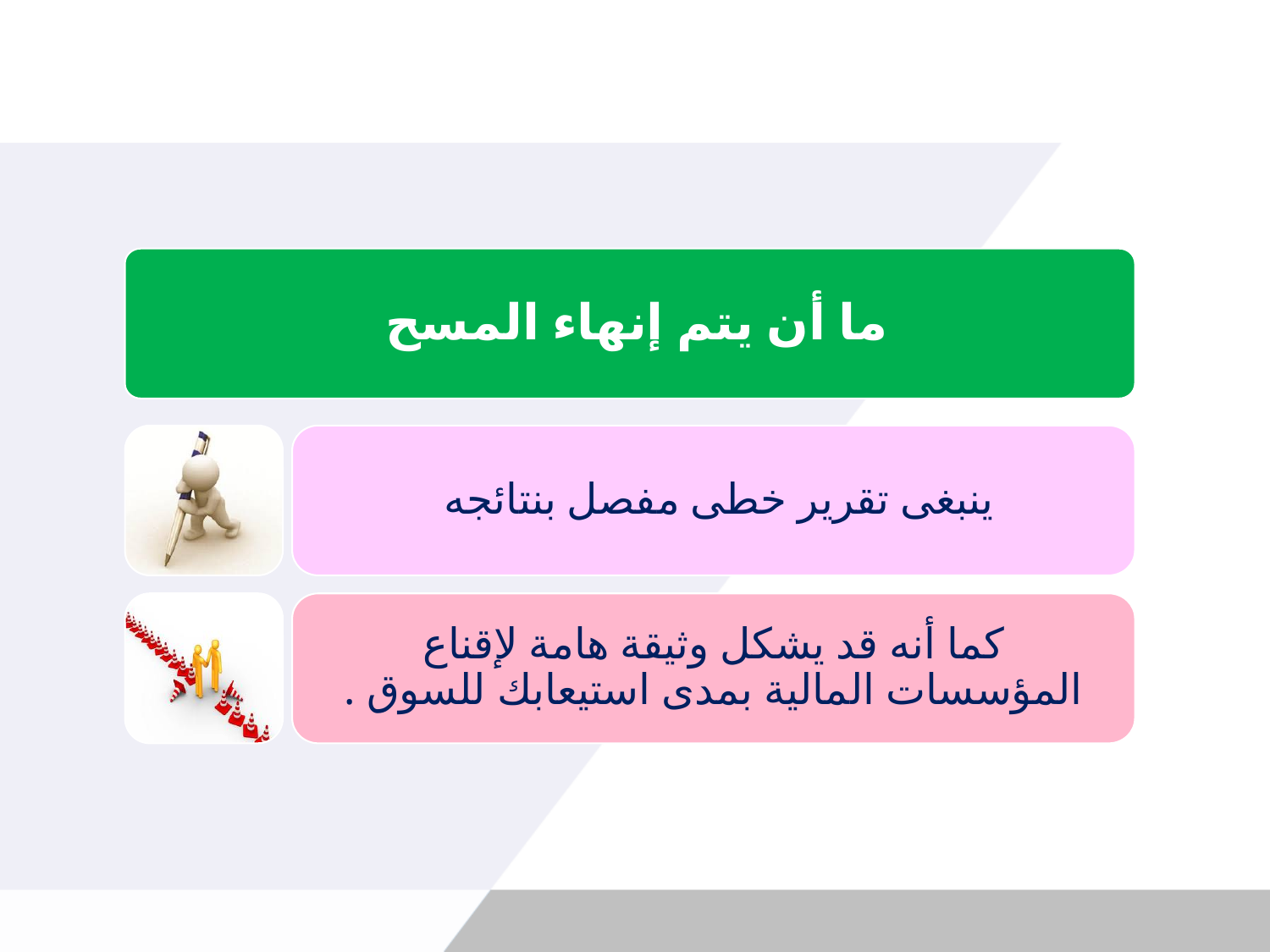

ما أن يتم إنهاء المسح

ينبغى تقرير خطى مفصل بنتائجه

كما أنه قد يشكل وثيقة هامة لإقناع المؤسسات المالية بمدى استيعابك للسوق .